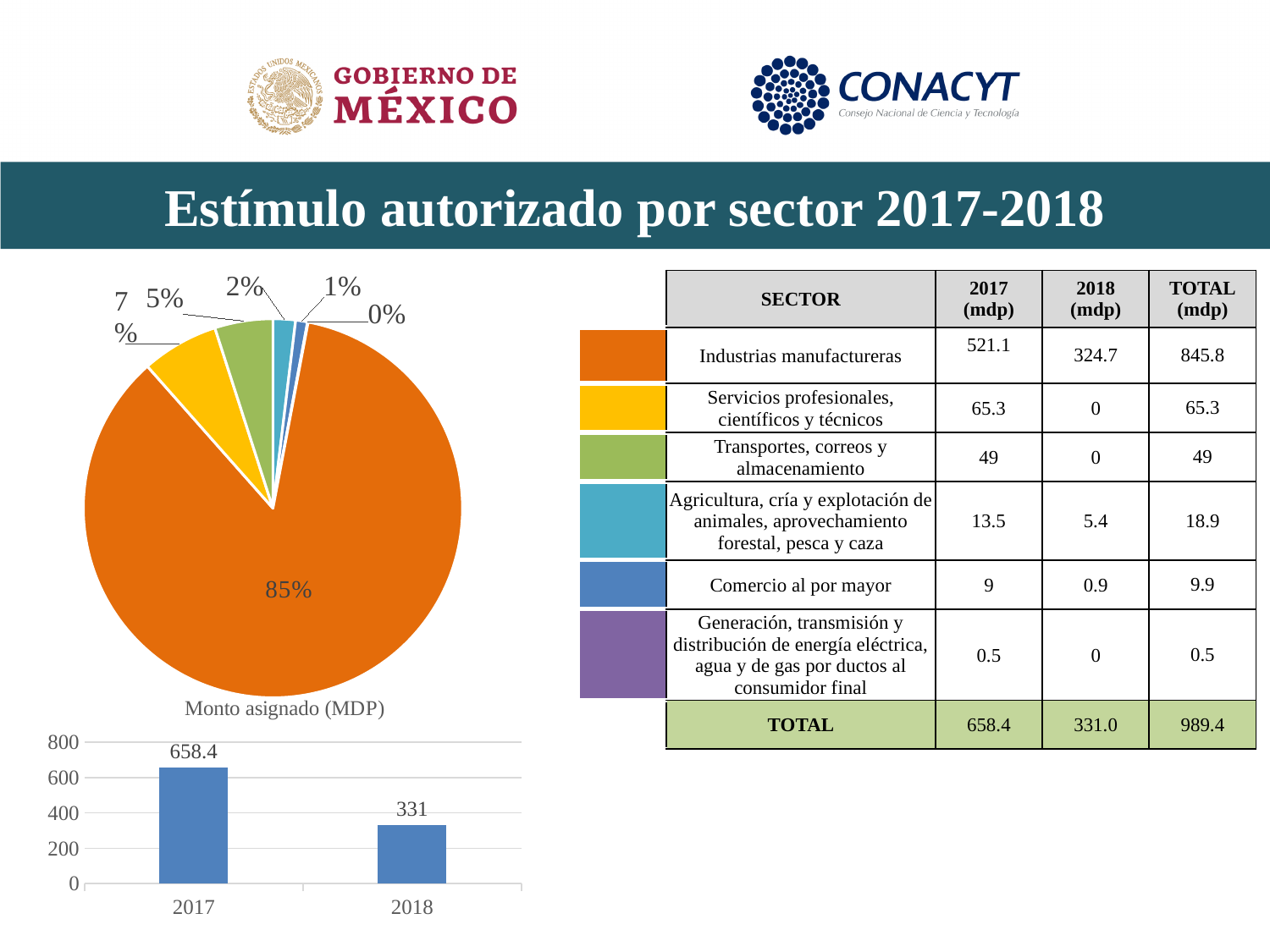

# Estímulo autorizado por sector 2017-2018

### Chart

| Category | Estímulo autorizado |
|---|---|
| Agricultura, cría y explotación de animales, aprovechamiento forestal, pesca y caza | 19.0 |
| Comercio al por mayor | 10.0 |
| Generación, transmisión y distribución de energía eléctrica, suministro de agua y de gas por ductos al consumidor final | 0.5 |
| Industrias manufactureras | 845.8 |
| Servicios profesionales, científicos y técnicos | 65.0 |
| Transportes, correos y almacenamiento | 49.0 |
|  | SECTOR | 2017 (mdp) | 2018 (mdp) | TOTAL (mdp) |
| --- | --- | --- | --- | --- |
|  | Industrias manufactureras | 521.1 | 324.7 | 845.8 |
|  | Servicios profesionales, científicos y técnicos | 65.3 | 0 | 65.3 |
|  | Transportes, correos y almacenamiento | 49 | 0 | 49 |
|  | Agricultura, cría y explotación de animales, aprovechamiento forestal, pesca y caza | 13.5 | 5.4 | 18.9 |
|  | Comercio al por mayor | 9 | 0.9 | 9.9 |
|  | Generación, transmisión y distribución de energía eléctrica, agua y de gas por ductos al consumidor final | 0.5 | 0 | 0.5 |
|  | TOTAL | 658.4 | 331.0 | 989.4 |

### Chart: Monto asignado (MDP)

| Category | TOTAL |
|---|---|
| 2017 | 658.4 |
| 2018 | 331.0 |